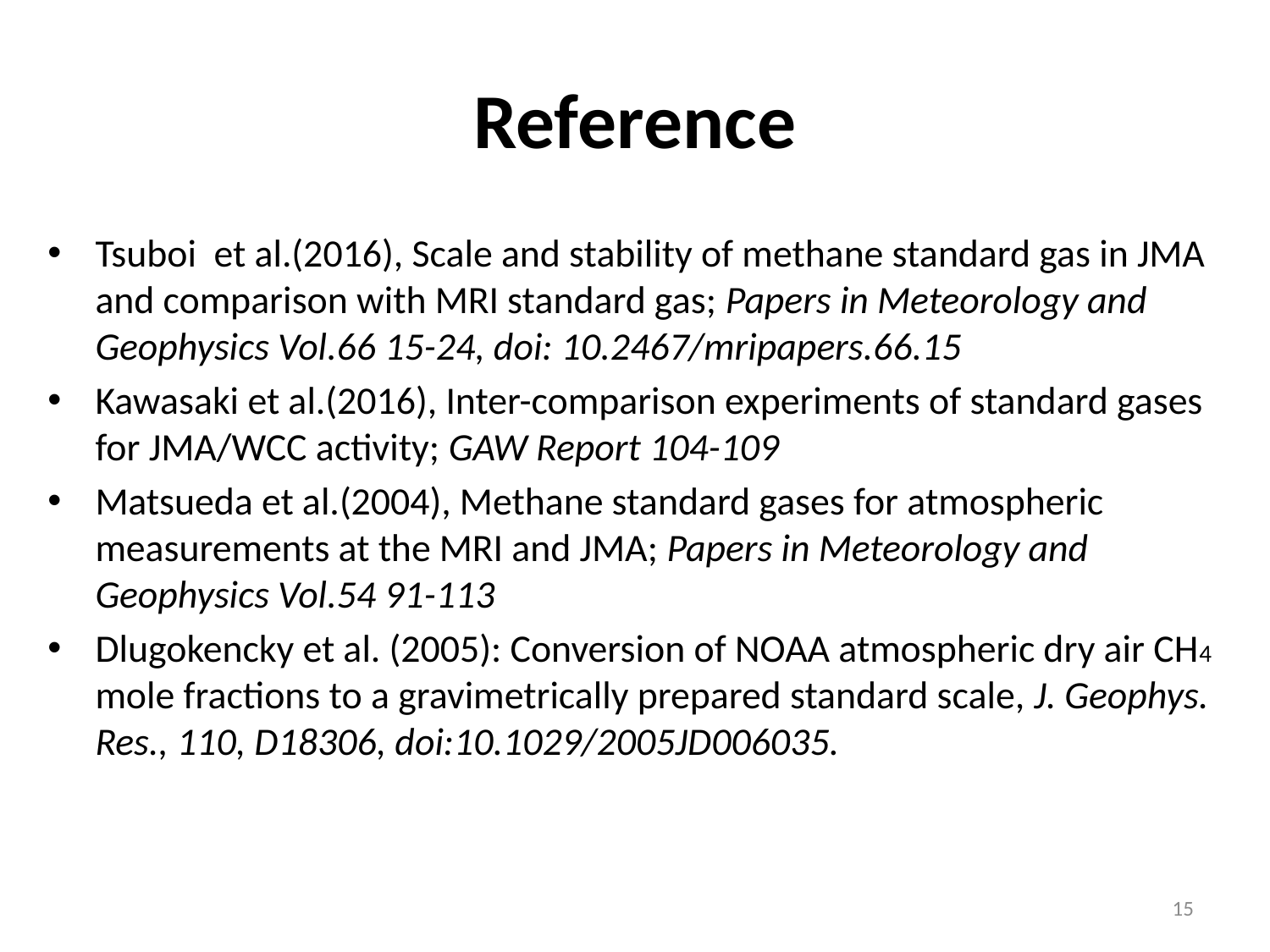

# Reference
Tsuboi  et al.(2016), Scale and stability of methane standard gas in JMA and comparison with MRI standard gas; Papers in Meteorology and Geophysics Vol.66 15-24, doi: 10.2467/mripapers.66.15
Kawasaki et al.(2016), Inter-comparison experiments of standard gases for JMA/WCC activity; GAW Report 104-109
Matsueda et al.(2004), Methane standard gases for atmospheric measurements at the MRI and JMA; Papers in Meteorology and Geophysics Vol.54 91-113
Dlugokencky et al. (2005): Conversion of NOAA atmospheric dry air CH4 mole fractions to a gravimetrically prepared standard scale, J. Geophys. Res., 110, D18306, doi:10.1029/2005JD006035.

15